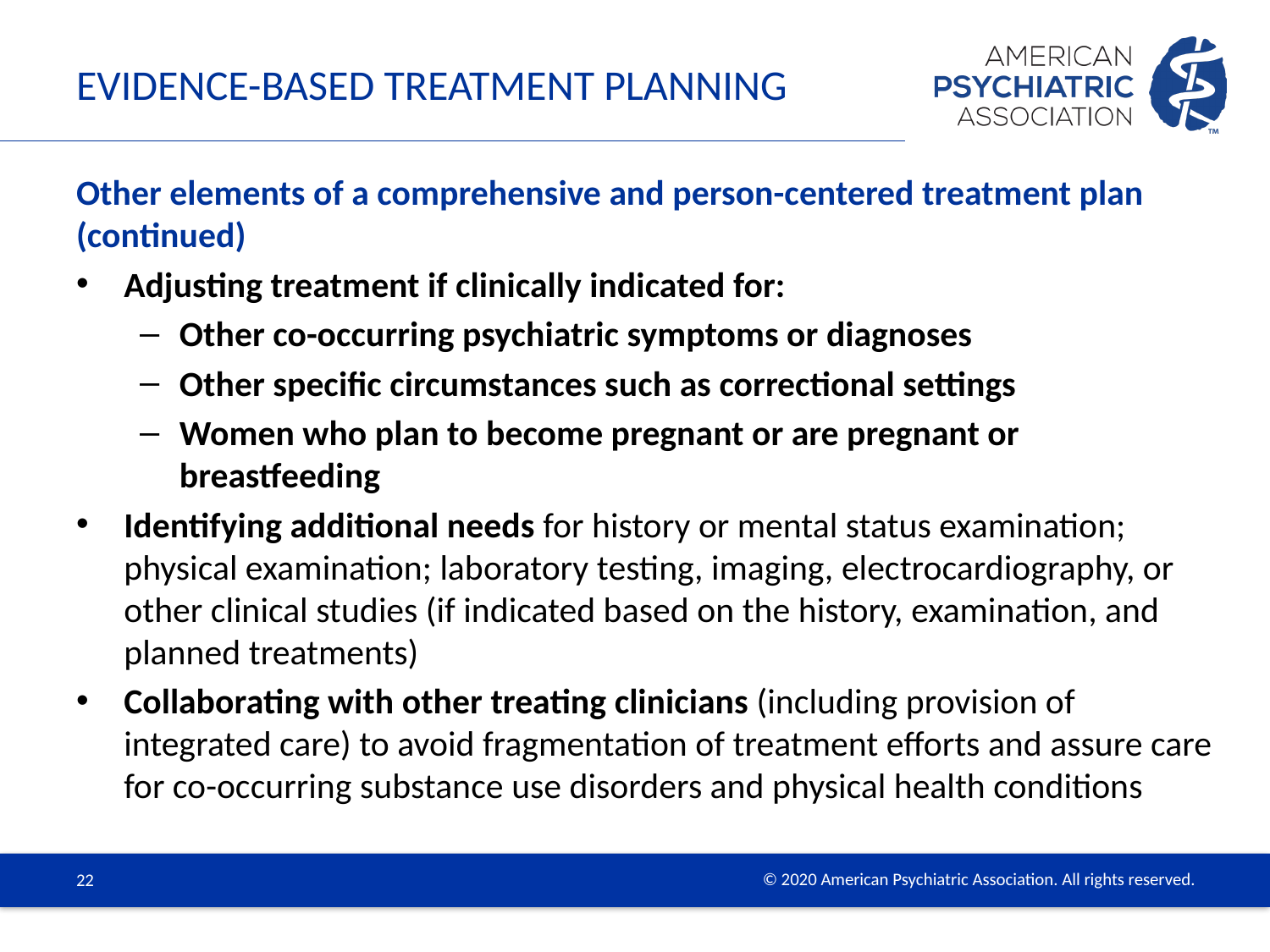

# Evidence-Based Treatment Planning
Other elements of a comprehensive and person-centered treatment plan (continued)
Adjusting treatment if clinically indicated for:
Other co-occurring psychiatric symptoms or diagnoses
Other specific circumstances such as correctional settings
Women who plan to become pregnant or are pregnant or breastfeeding
Identifying additional needs for history or mental status examination; physical examination; laboratory testing, imaging, electrocardiography, or other clinical studies (if indicated based on the history, examination, and planned treatments)
Collaborating with other treating clinicians (including provision of integrated care) to avoid fragmentation of treatment efforts and assure care for co-occurring substance use disorders and physical health conditions